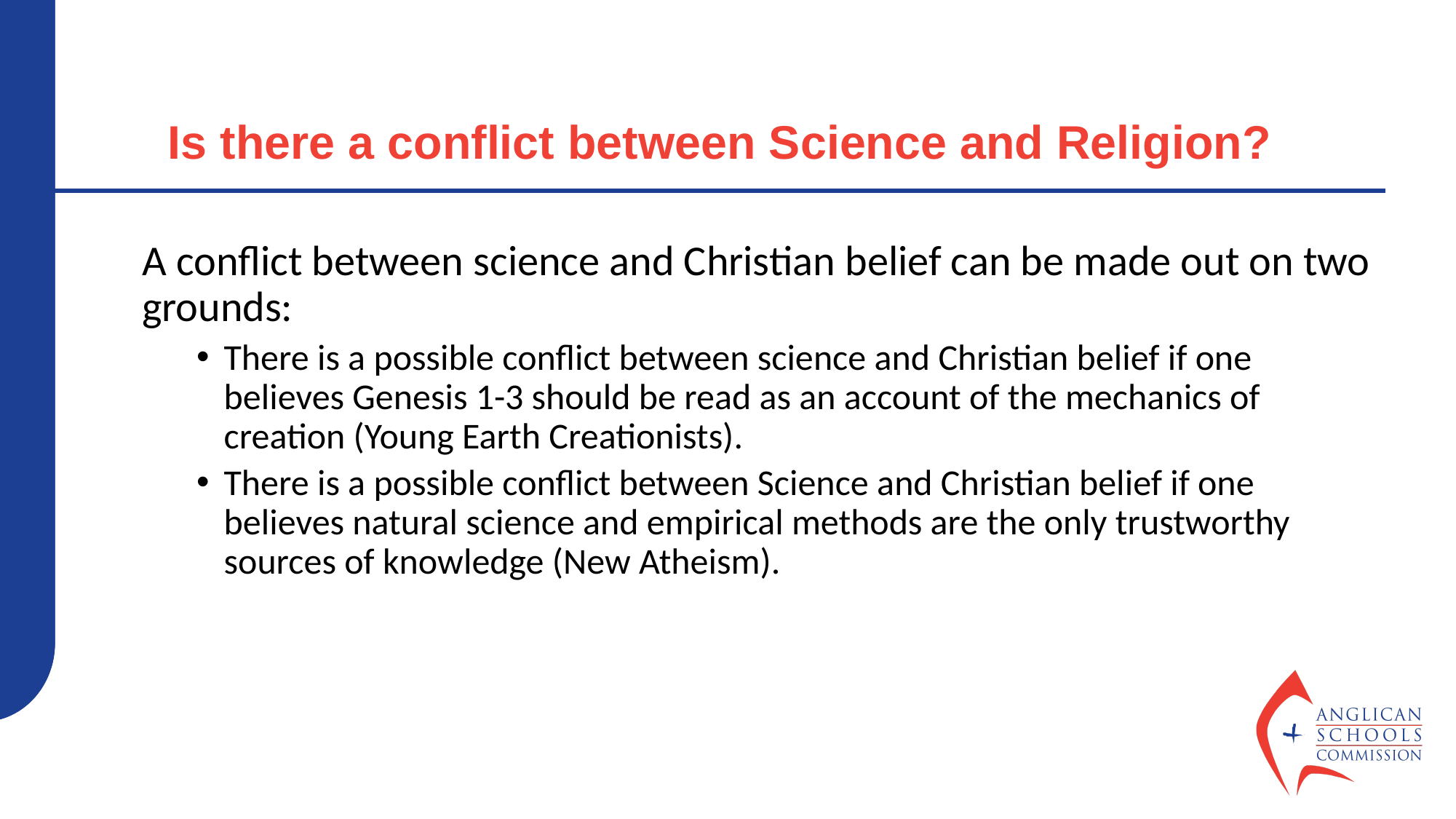

# Is there a conflict between Science and Religion?
A conflict between science and Christian belief can be made out on two grounds:
There is a possible conflict between science and Christian belief if one believes Genesis 1-3 should be read as an account of the mechanics of creation (Young Earth Creationists).
There is a possible conflict between Science and Christian belief if one believes natural science and empirical methods are the only trustworthy sources of knowledge (New Atheism).